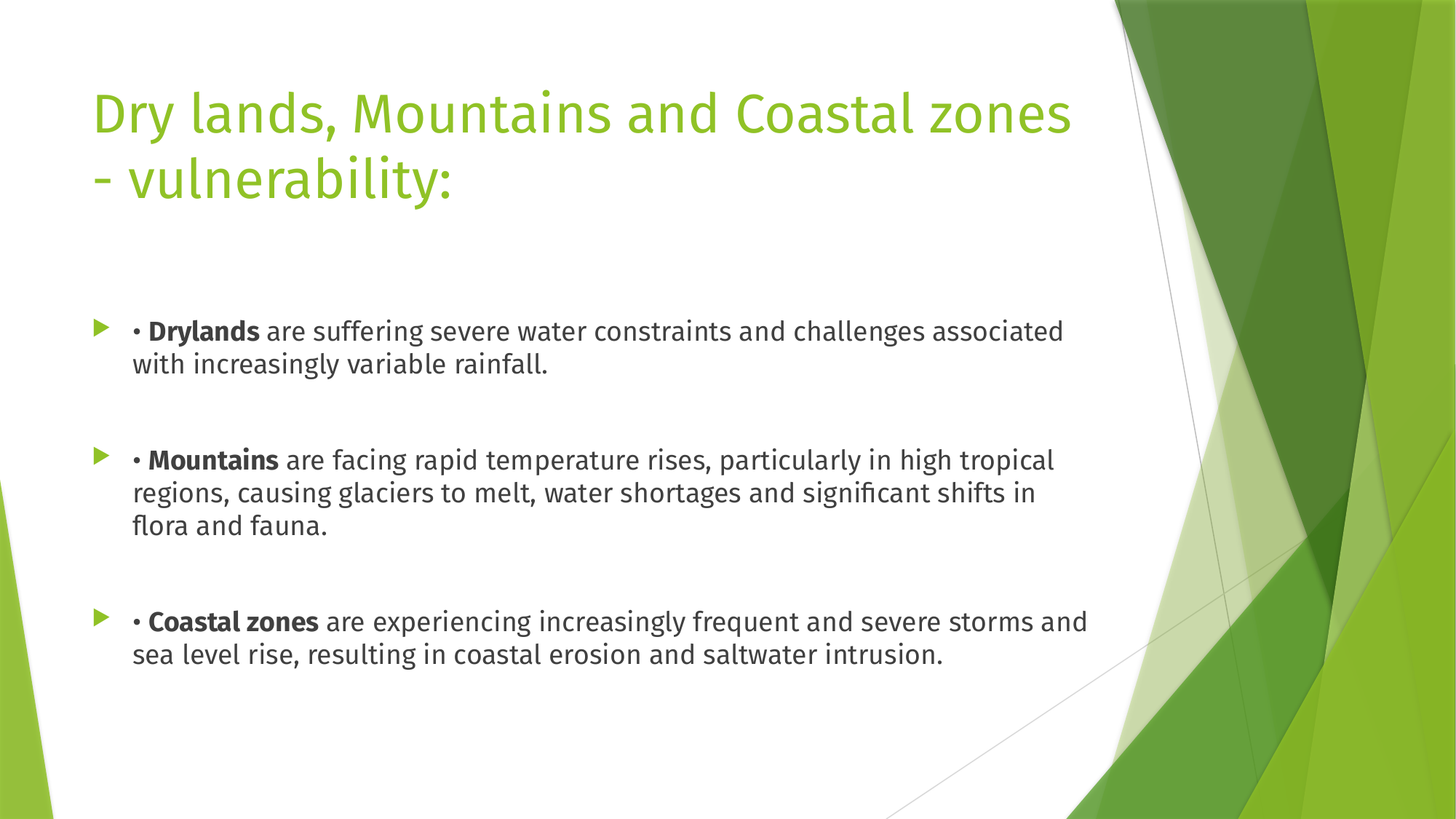

# Dry lands, Mountains and Coastal zones - vulnerability:
• Drylands are suffering severe water constraints and challenges associated with increasingly variable rainfall.

• Mountains are facing rapid temperature rises, particularly in high tropical regions, causing glaciers to melt, water shortages and significant shifts in flora and fauna.

• Coastal zones are experiencing increasingly frequent and severe storms and sea level rise, resulting in coastal erosion and saltwater intrusion.